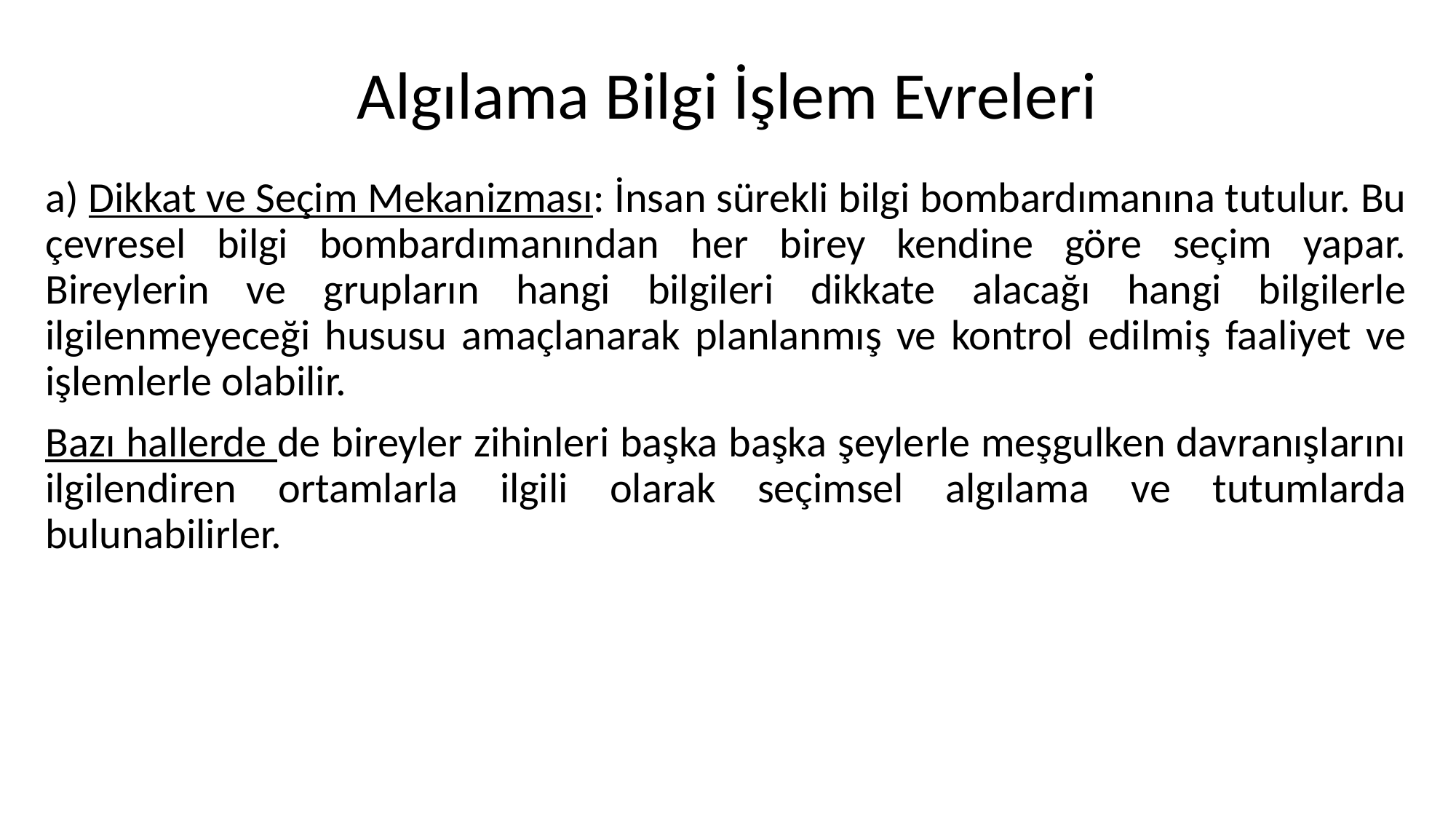

# Algılama Bilgi İşlem Evreleri
a) Dikkat ve Seçim Mekanizması: İnsan sürekli bilgi bombardımanına tutulur. Bu çevresel bilgi bombardımanından her birey kendine göre seçim yapar. Bireylerin ve grupların hangi bilgileri dikkate alacağı hangi bilgilerle ilgilenmeyeceği hususu amaçlanarak planlanmış ve kontrol edilmiş faaliyet ve işlemlerle olabilir.
Bazı hallerde de bireyler zihinleri başka başka şeylerle meşgulken davranışlarını ilgilendiren ortamlarla ilgili olarak seçimsel algılama ve tutumlarda bulunabilirler.